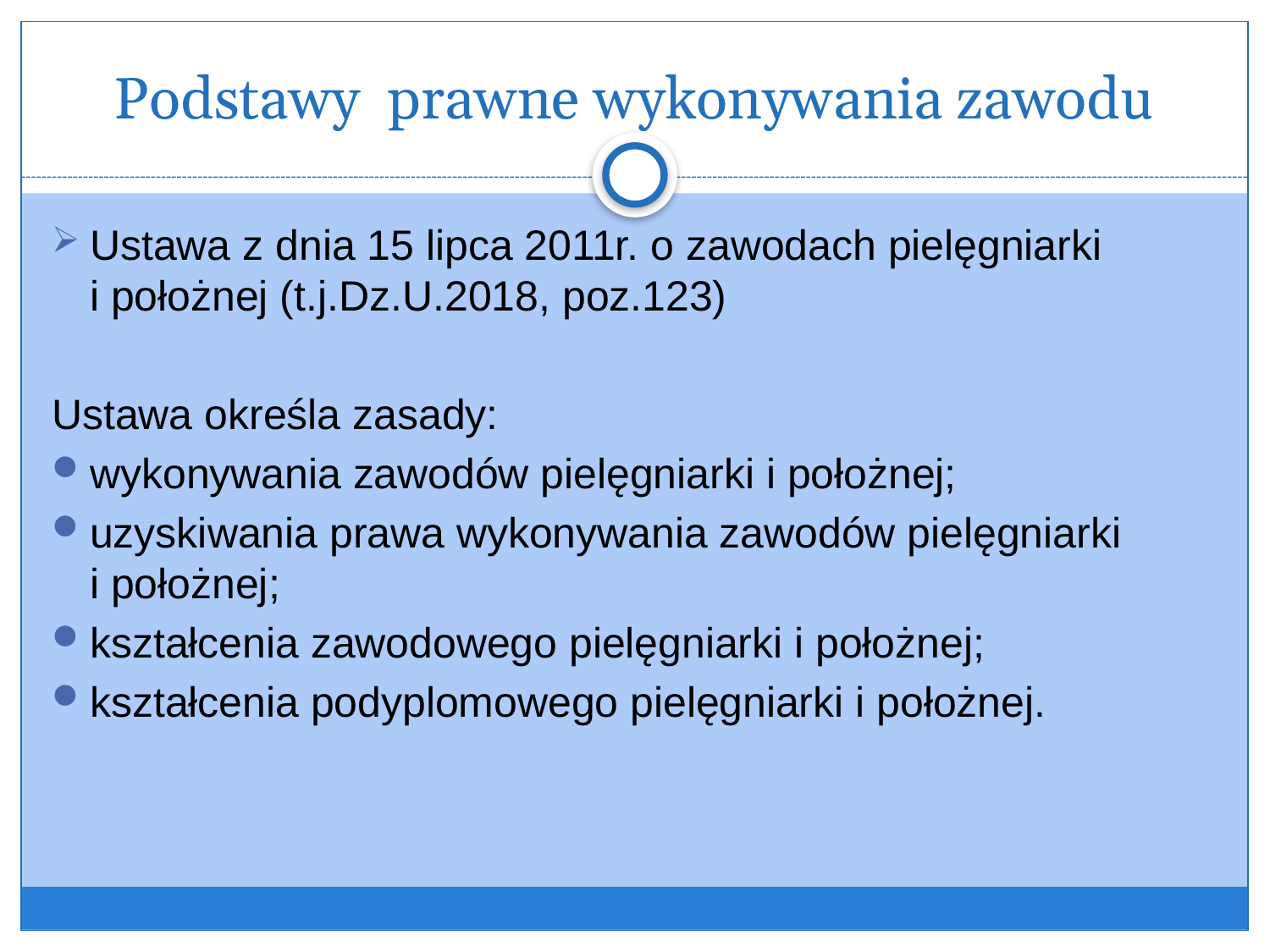

# Podstawy  prawne wykonywania zawodu
Ustawa z dnia 15 lipca 2011r. o zawodach pielęgniarki
i położnej (t.j.Dz.U.2018, poz.123)

Ustawa określa zasady:
wykonywania zawodów pielęgniarki i położnej;
uzyskiwania prawa wykonywania zawodów pielęgniarki
i położnej;
kształcenia zawodowego pielęgniarki i położnej;
kształcenia podyplomowego pielęgniarki i położnej.